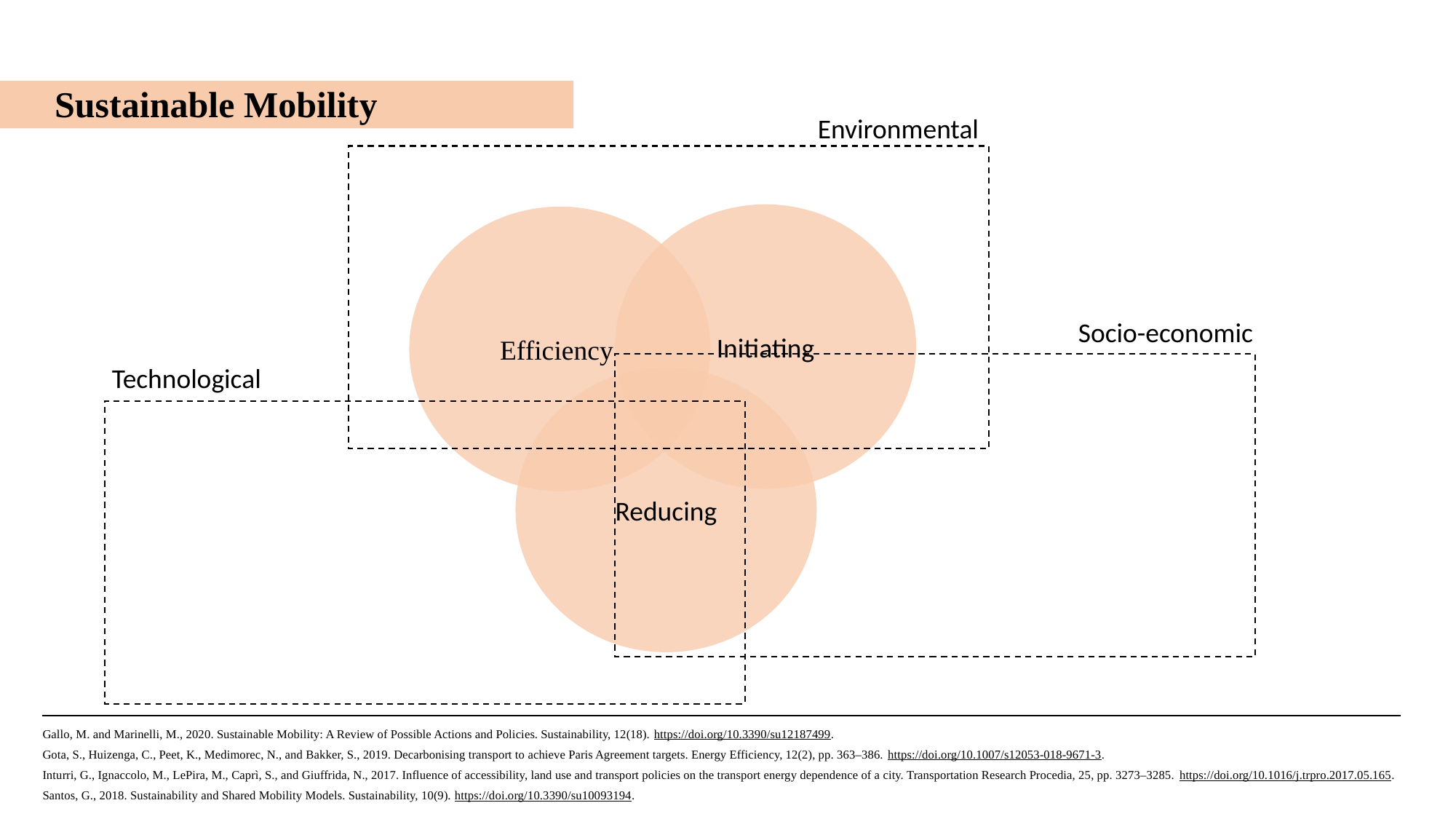

Sustainable Mobility

Environmental

Initiating
Efficiency
Socio-economic

Technological
Reducing

Gallo, M. and Marinelli, M., 2020. Sustainable Mobility: A Review of Possible Actions and Policies. Sustainability, 12(18). https://doi.org/10.3390/su12187499.
Gota, S., Huizenga, C., Peet, K., Medimorec, N., and Bakker, S., 2019. Decarbonising transport to achieve Paris Agreement targets. Energy Efficiency, 12(2), pp. 363–386. https://doi.org/10.1007/s12053-018-9671-3.
Inturri, G., Ignaccolo, M., LePira, M., Caprì, S., and Giuffrida, N., 2017. Influence of accessibility, land use and transport policies on the transport energy dependence of a city. Transportation Research Procedia, 25, pp. 3273–3285. https://doi.org/10.1016/j.trpro.2017.05.165.
Santos, G., 2018. Sustainability and Shared Mobility Models. Sustainability, 10(9). https://doi.org/10.3390/su10093194.